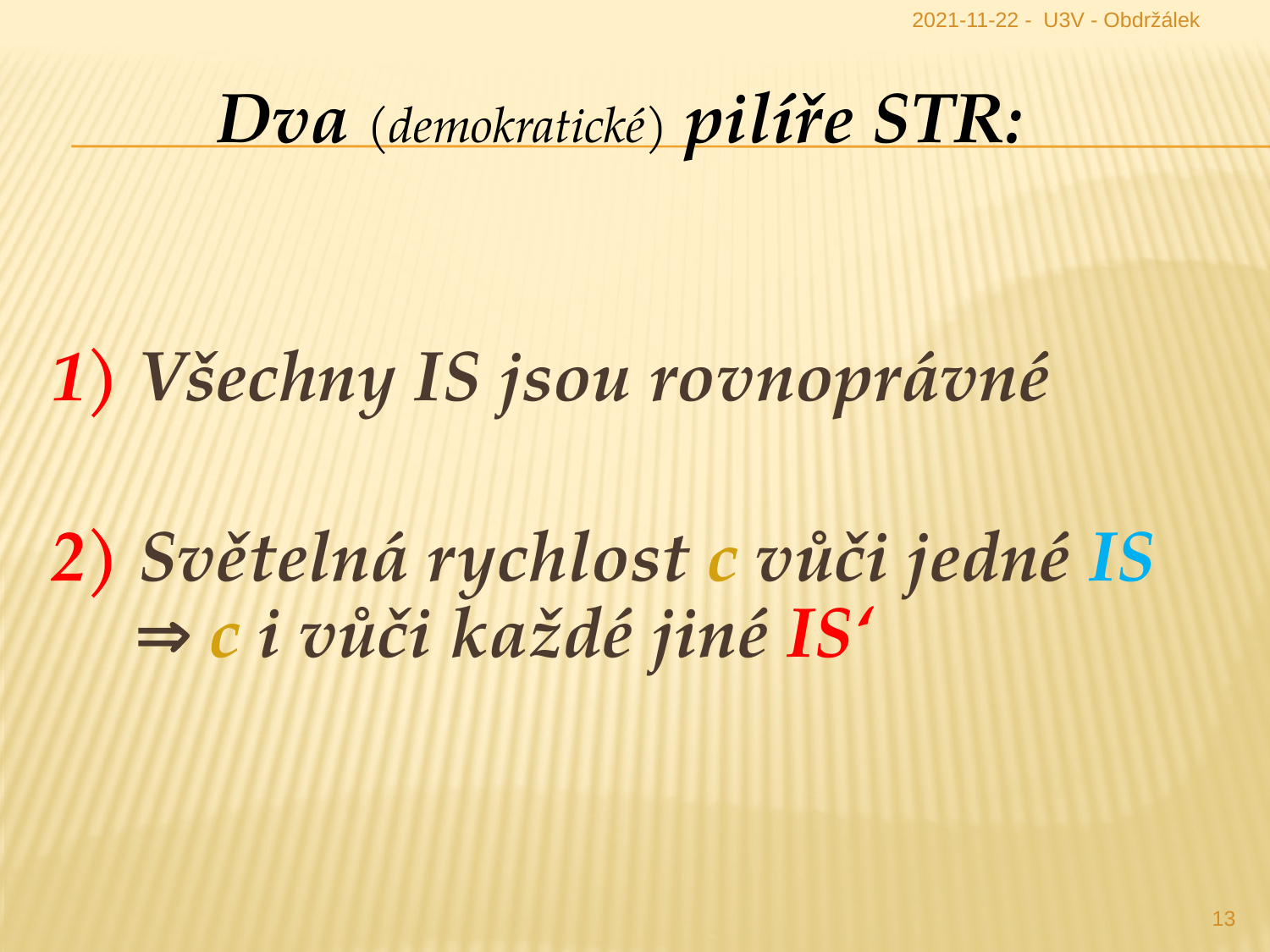

2021-11-22 -  U3V - Obdržálek

Dva (demokratické) pilíře STR:
1) Všechny IS jsou rovnoprávné

2) Světelná rychlost c vůči jedné IS
⇒ c i vůči každé jiné IS‘
13